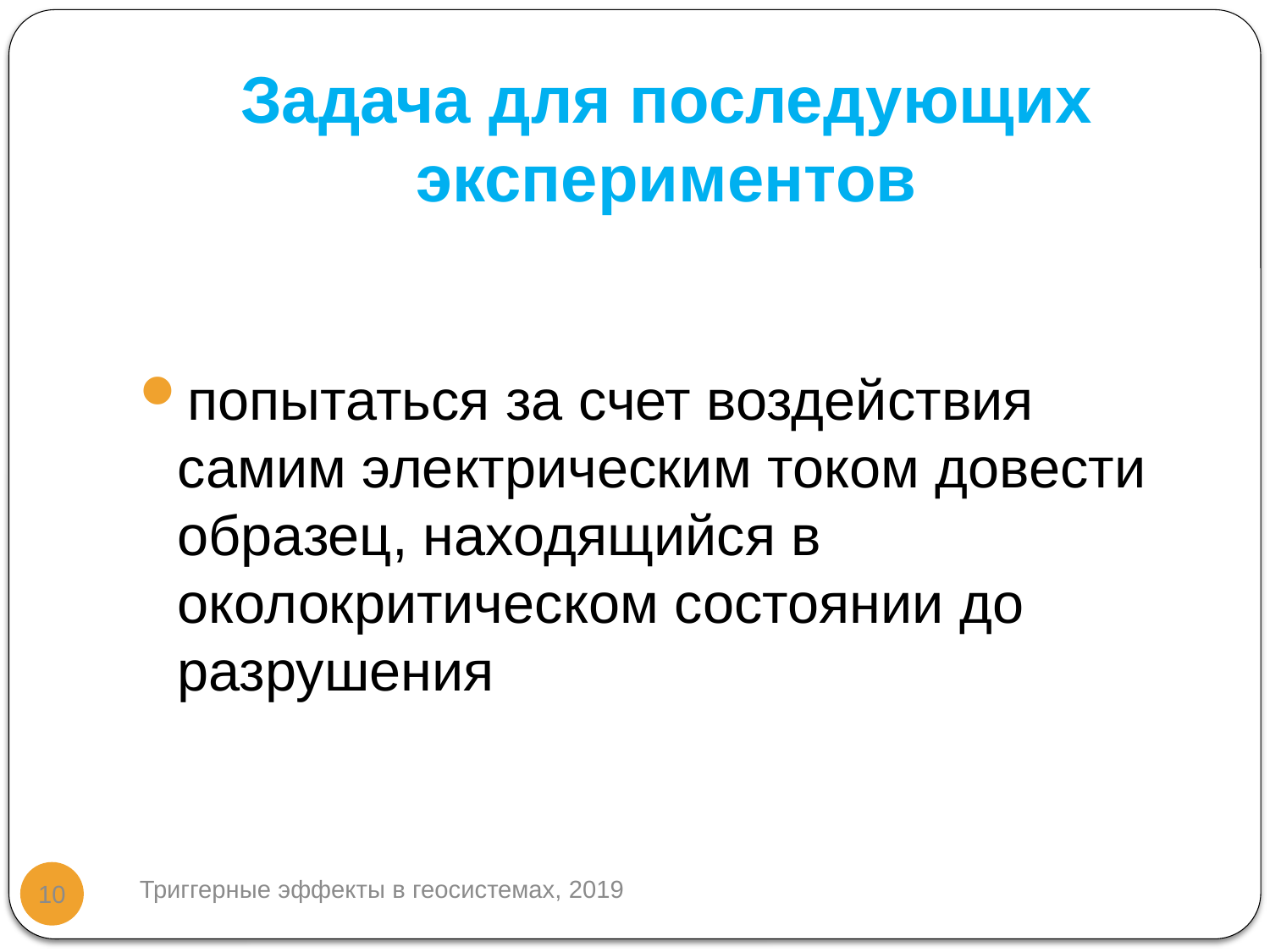

# Задача для последующих экспериментов

попытаться за счет воздействия самим электрическим током довести образец, находящийся в околокритическом состоянии до разрушения
Триггерные эффекты в геосистемах, 2019
10